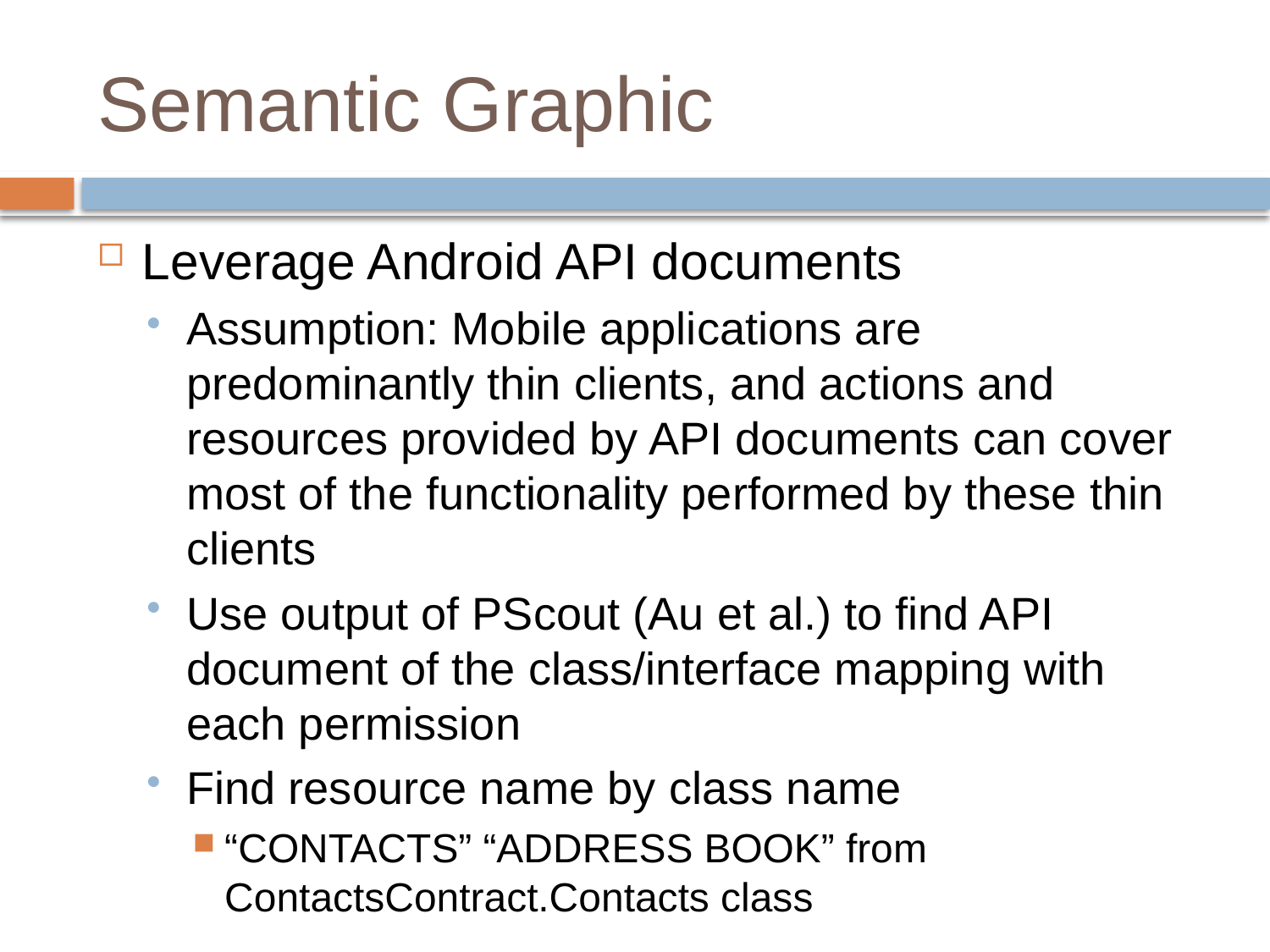

# Semantic Graphic
Leverage Android API documents
Assumption: Mobile applications are predominantly thin clients, and actions and resources provided by API documents can cover most of the functionality performed by these thin clients
Use output of PScout (Au et al.) to find API document of the class/interface mapping with each permission
Find resource name by class name
“CONTACTS” “ADDRESS BOOK” from ContactsContract.Contacts class